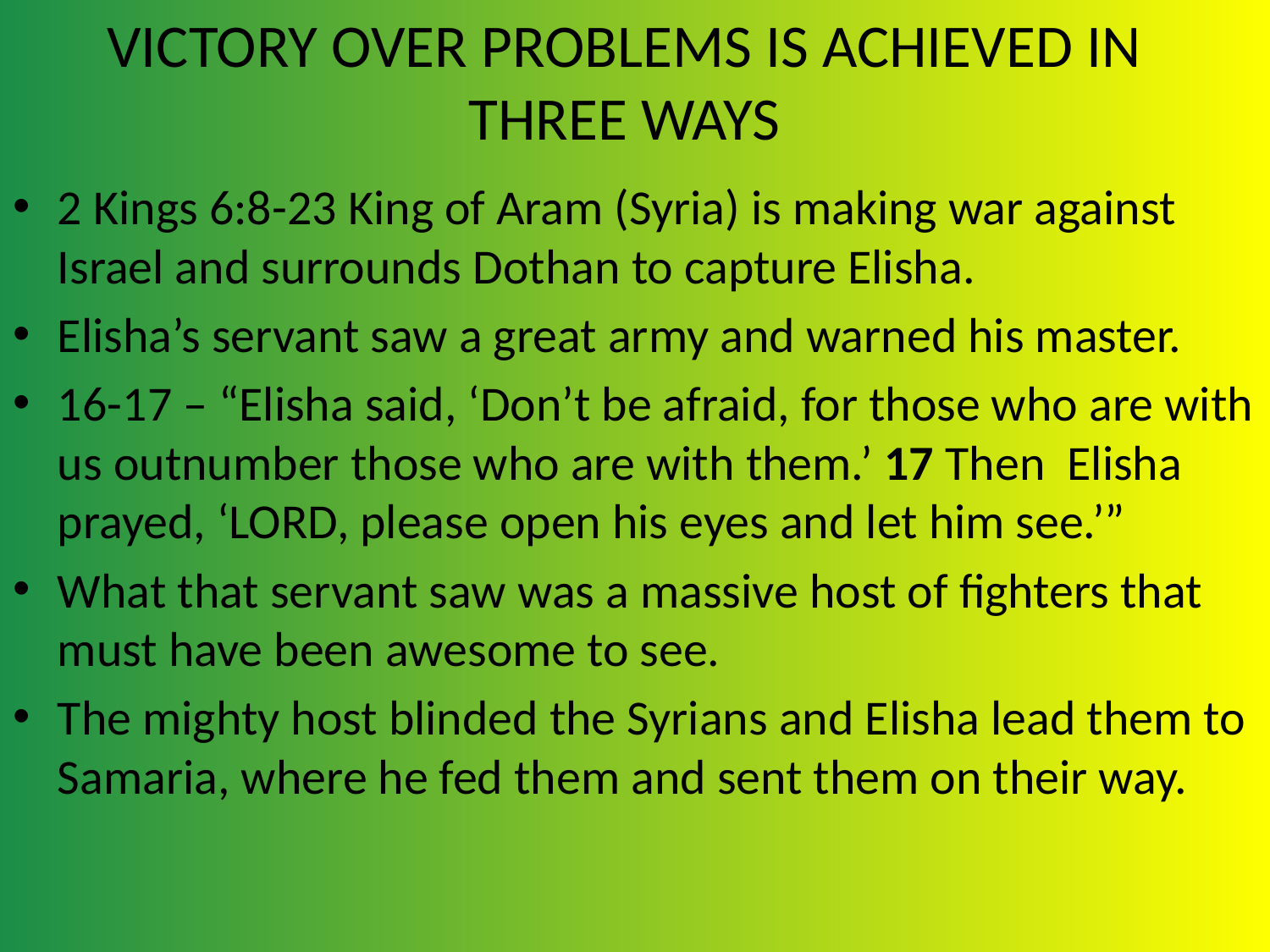

# VICTORY OVER PROBLEMS IS ACHIEVED IN THREE WAYS
2 Kings 6:8-23 King of Aram (Syria) is making war against Israel and surrounds Dothan to capture Elisha.
Elisha’s servant saw a great army and warned his master.
16-17 – “Elisha said, ‘Don’t be afraid, for those who are with us outnumber those who are with them.’ 17 Then  Elisha prayed, ‘LORD, please open his eyes and let him see.’”
What that servant saw was a massive host of fighters that must have been awesome to see.
The mighty host blinded the Syrians and Elisha lead them to Samaria, where he fed them and sent them on their way.